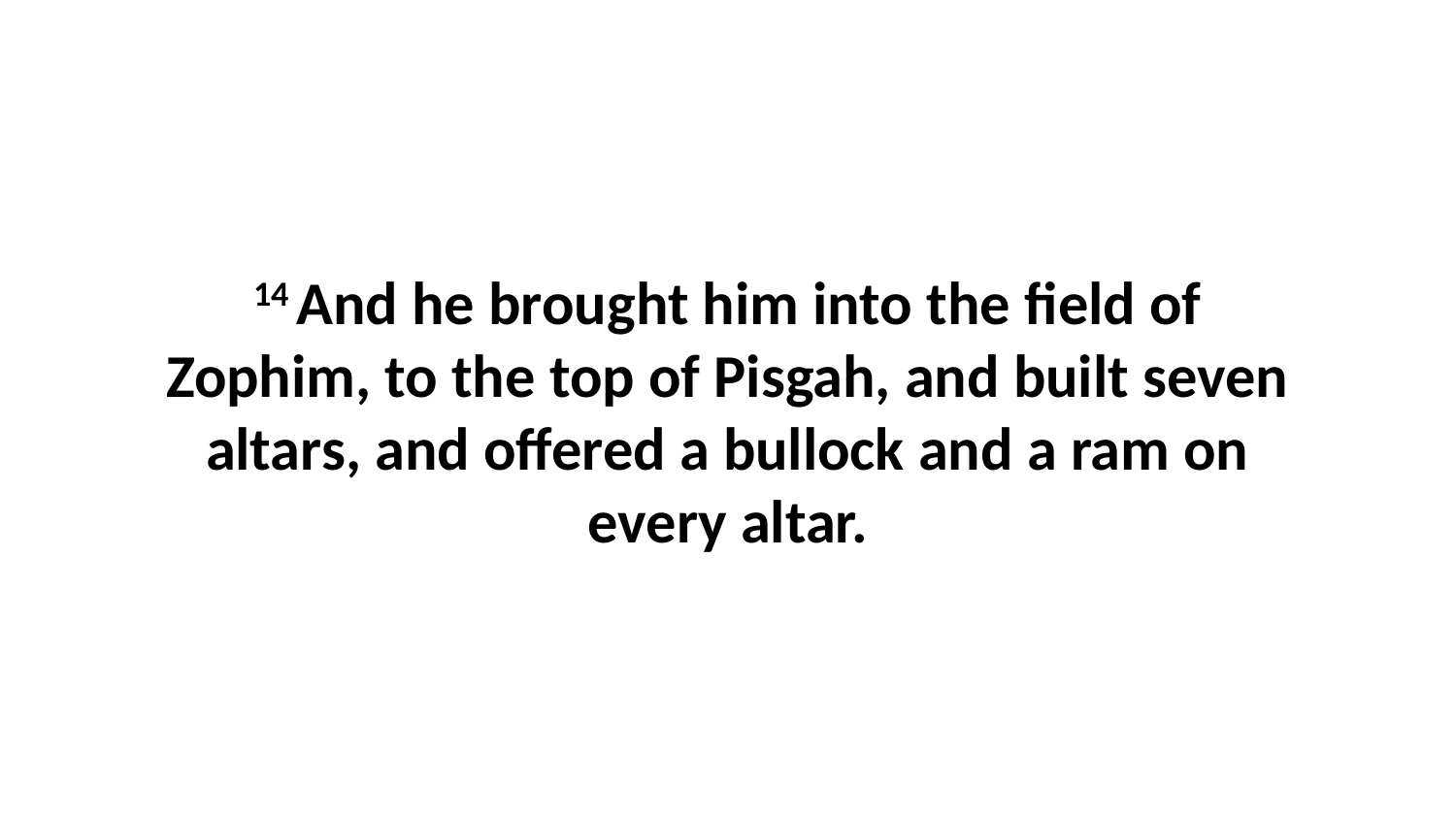

14 And he brought him into the field of Zophim, to the top of Pisgah, and built seven altars, and offered a bullock and a ram on every altar.